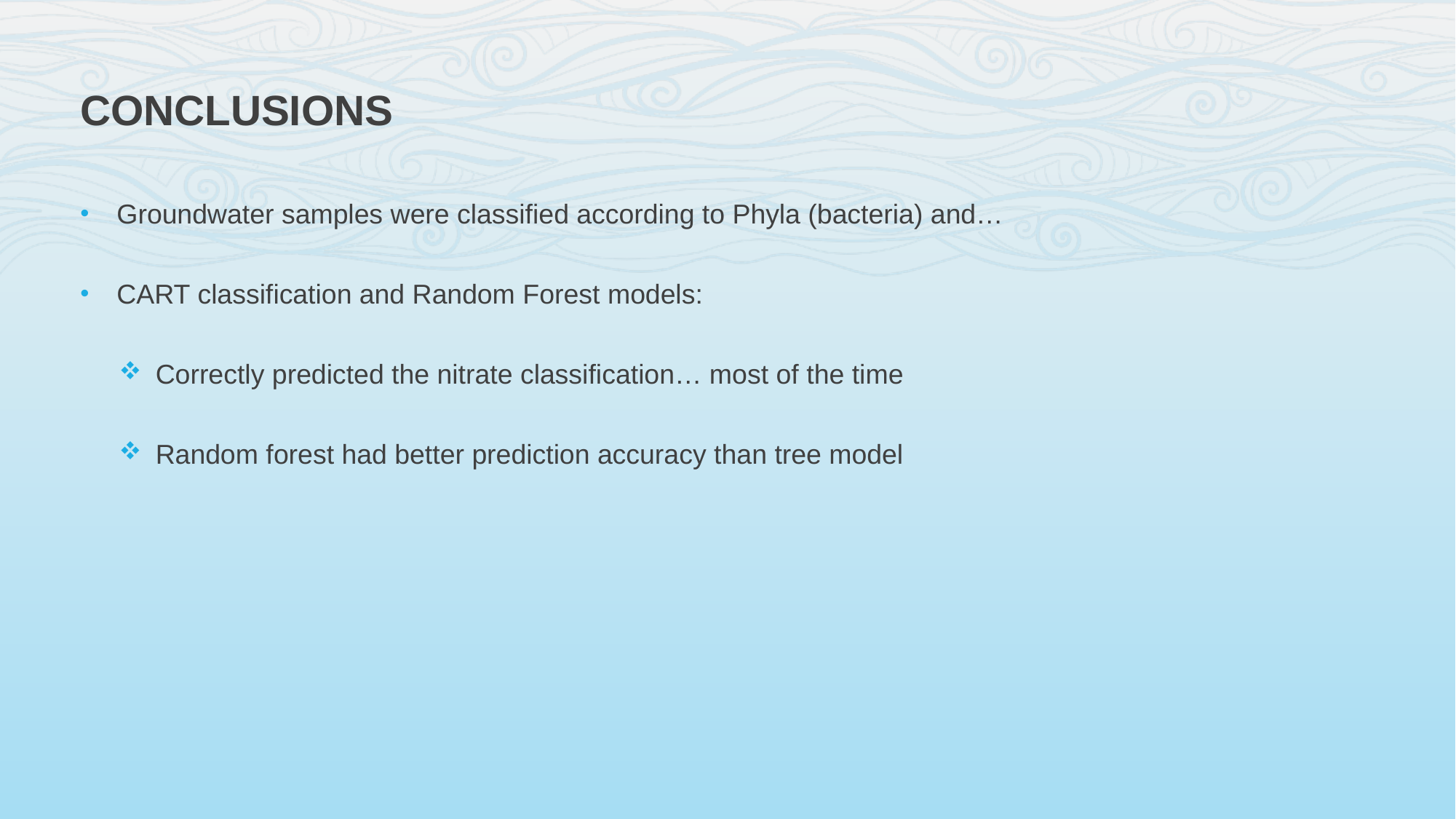

Conclusions
Groundwater samples were classified according to Phyla (bacteria) and…
CART classification and Random Forest models:
Correctly predicted the nitrate classification… most of the time
Random forest had better prediction accuracy than tree model